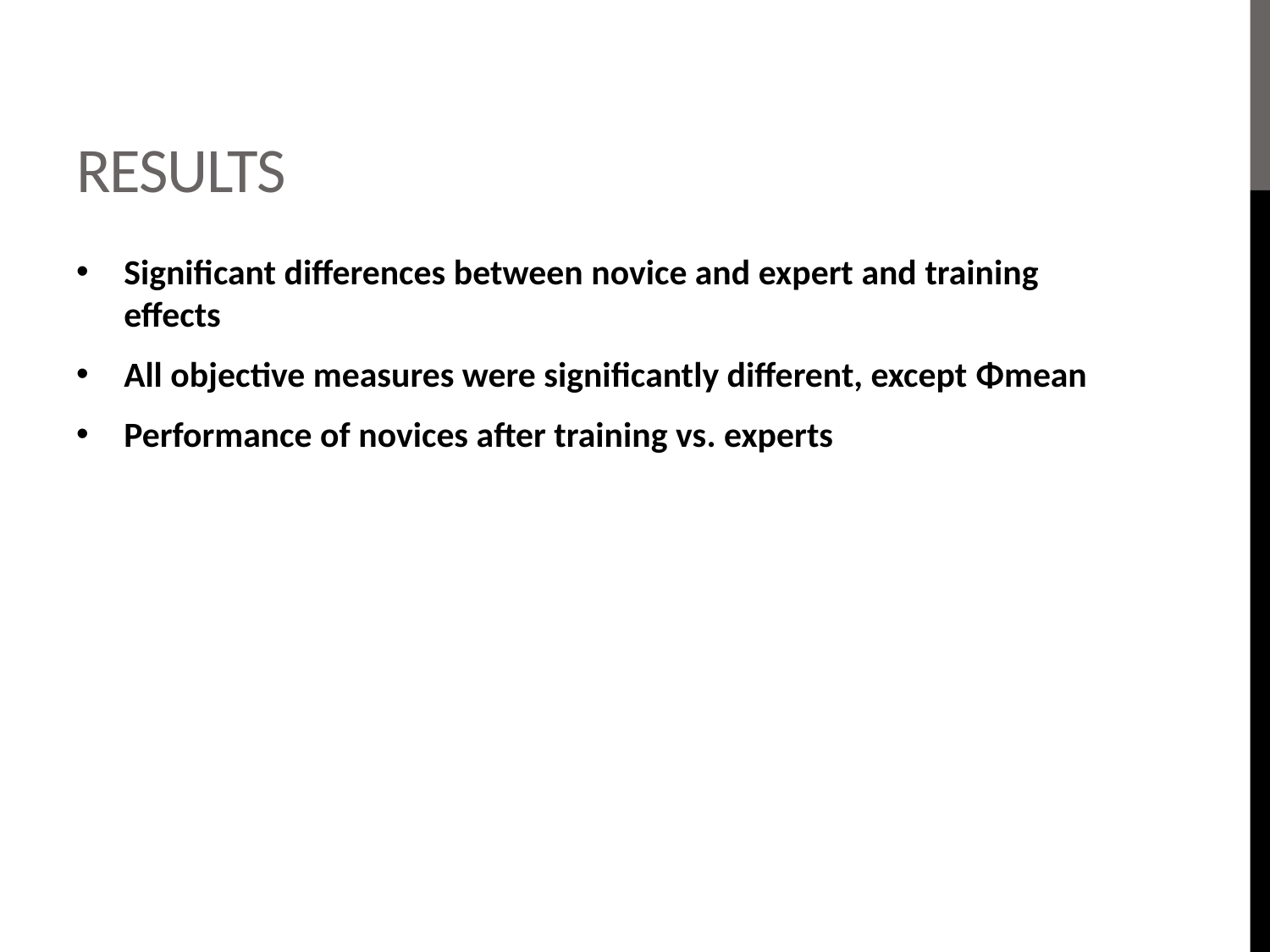

# results
Significant differences between novice and expert and training effects
All objective measures were significantly different, except Φmean
Performance of novices after training vs. experts